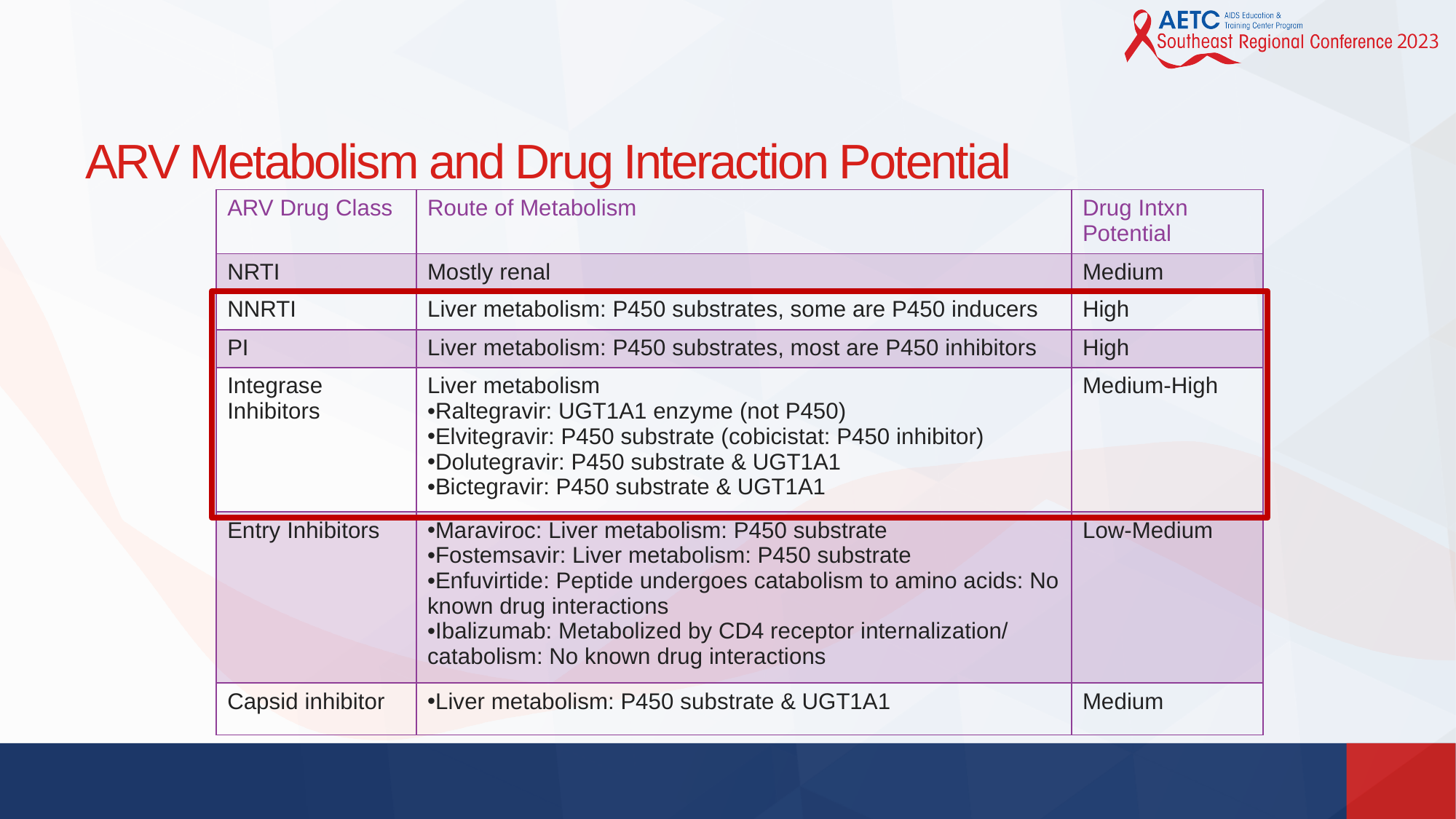

# ARV Metabolism and Drug Interaction Potential
| ARV Drug Class | Route of Metabolism | Drug Intxn Potential |
| --- | --- | --- |
| NRTI | Mostly renal | Medium |
| NNRTI | Liver metabolism: P450 substrates, some are P450 inducers | High |
| PI | Liver metabolism: P450 substrates, most are P450 inhibitors | High |
| Integrase Inhibitors | Liver metabolism Raltegravir: UGT1A1 enzyme (not P450) Elvitegravir: P450 substrate (cobicistat: P450 inhibitor) Dolutegravir: P450 substrate & UGT1A1 Bictegravir: P450 substrate & UGT1A1 | Medium-High |
| Entry Inhibitors | Maraviroc: Liver metabolism: P450 substrate Fostemsavir: Liver metabolism: P450 substrate Enfuvirtide: Peptide undergoes catabolism to amino acids: No known drug interactions Ibalizumab: Metabolized by CD4 receptor internalization/ catabolism: No known drug interactions | Low-Medium |
| Capsid inhibitor | Liver metabolism: P450 substrate & UGT1A1 | Medium |